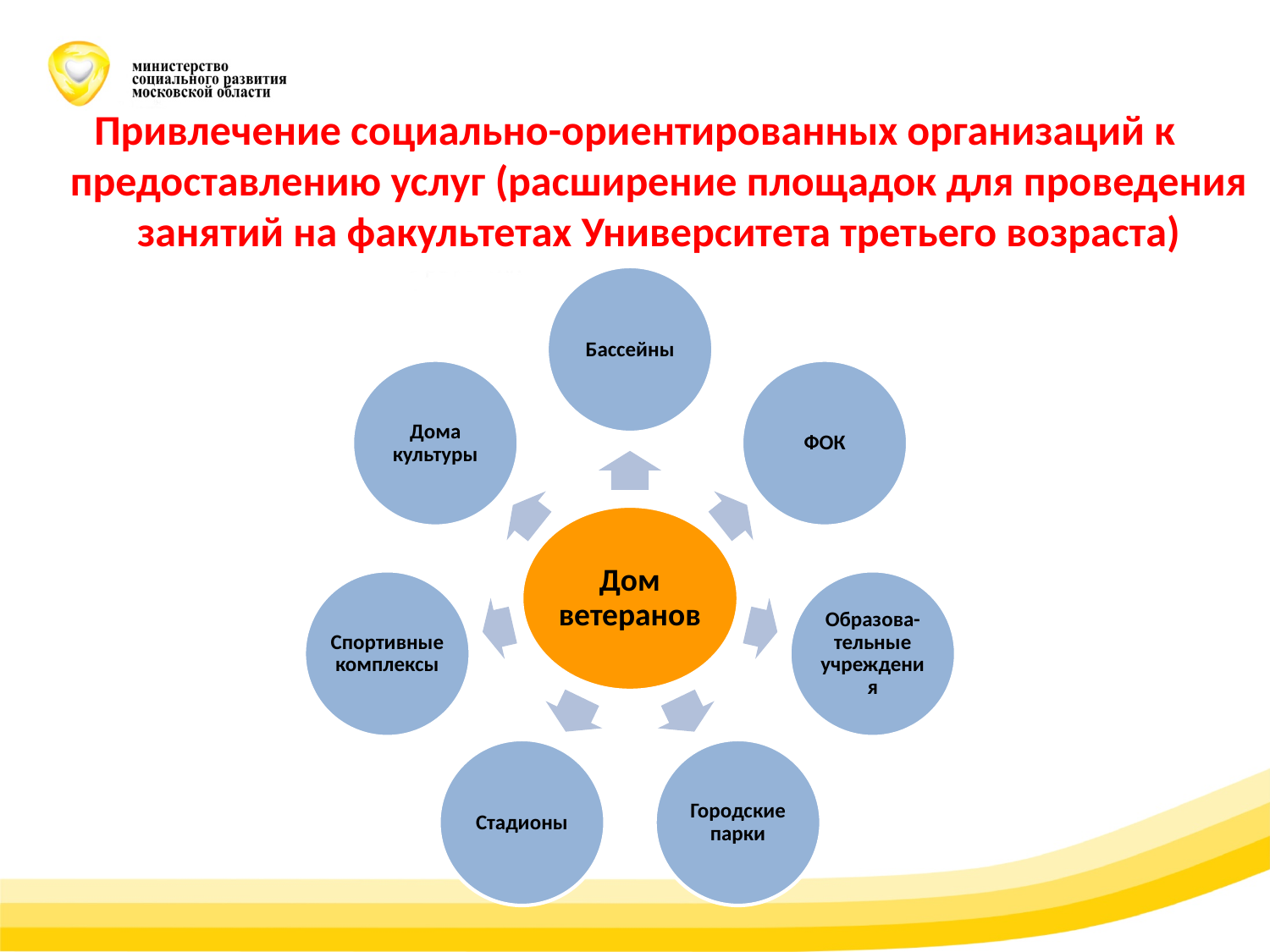

Привлечение социально-ориентированных организаций к предоставлению услуг (расширение площадок для проведения занятий на факультетах Университета третьего возраста)
Дом ветеранов

Бассейны

ФОК

Образова-тельные учреждения

Городские парки

Стадионы

Спортивные комплексы

Дома культуры